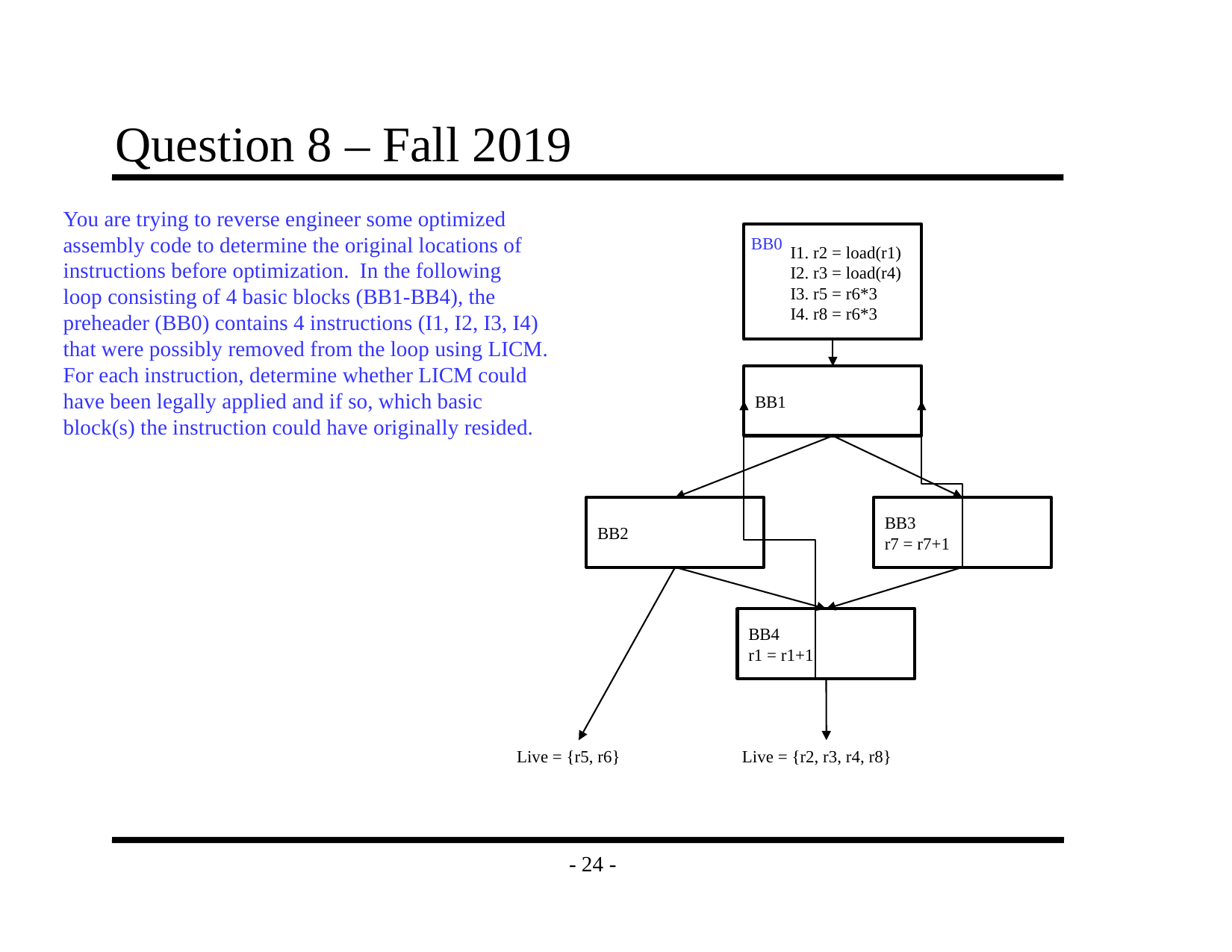

# Question 8 – Fall 2019
You are trying to reverse engineer some optimized
assembly code to determine the original locations of
instructions before optimization.  In the following
loop consisting of 4 basic blocks (BB1-BB4), the
preheader (BB0) contains 4 instructions (I1, I2, I3, I4)
that were possibly removed from the loop using LICM.
For each instruction, determine whether LICM could
have been legally applied and if so, which basic
block(s) the instruction could have originally resided.

I1. r2 = load(r1)
I2. r3 = load(r4)
I3. r5 = r6*3
I4. r8 = r6*3
BB1
BB2
BB3
r7 = r7+1
BB4
r1 = r1+1
Live = {r5, r6}
Live = {r2, r3, r4, r8}
BB0